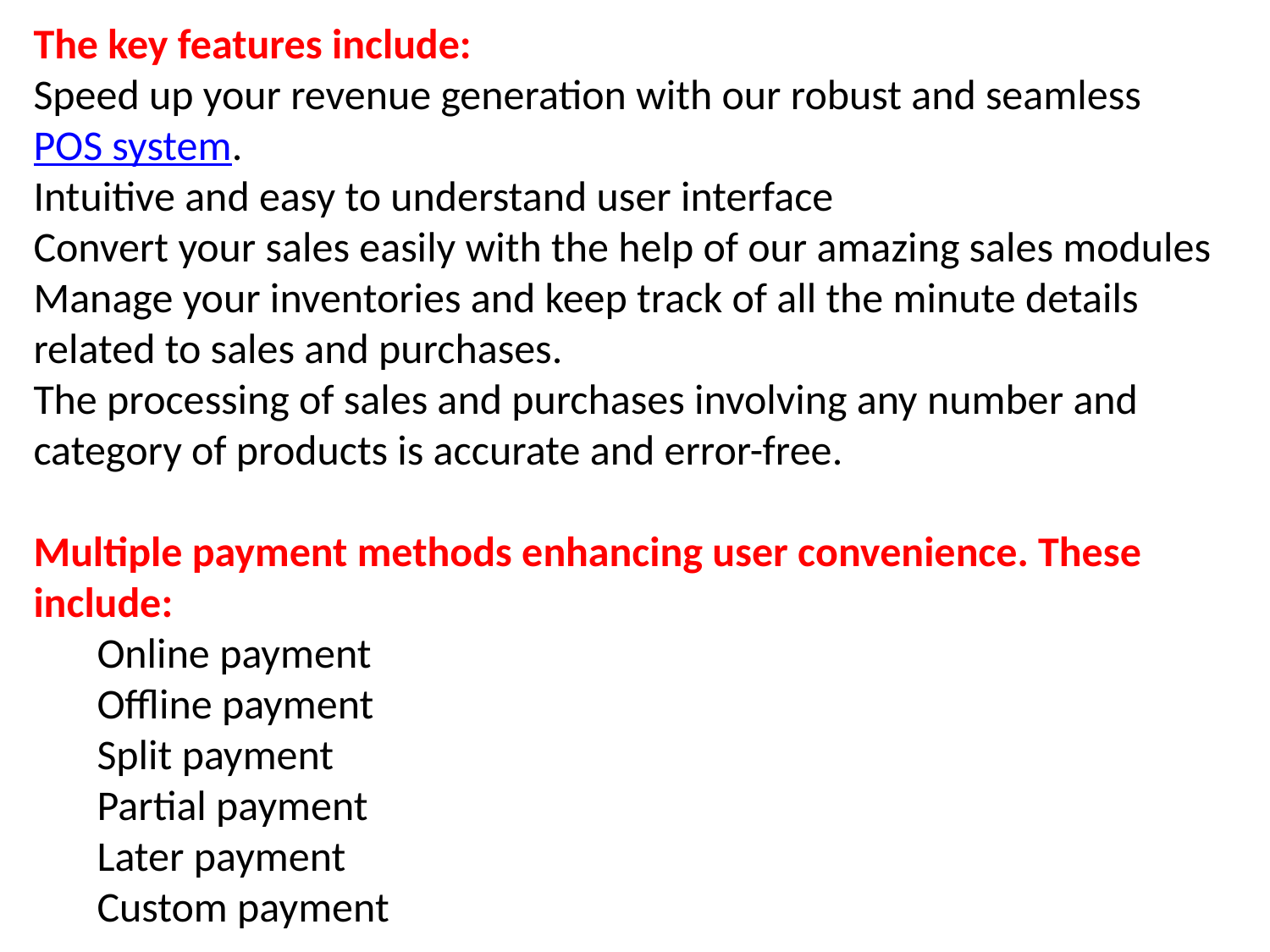

The key features include:
Speed up your revenue generation with our robust and seamless POS system.
Intuitive and easy to understand user interface
Convert your sales easily with the help of our amazing sales modules
Manage your inventories and keep track of all the minute details related to sales and purchases.
The processing of sales and purchases involving any number and category of products is accurate and error-free.

Multiple payment methods enhancing user convenience. These include:
Online payment
Offline payment
Split payment
Partial payment
Later payment
Custom payment